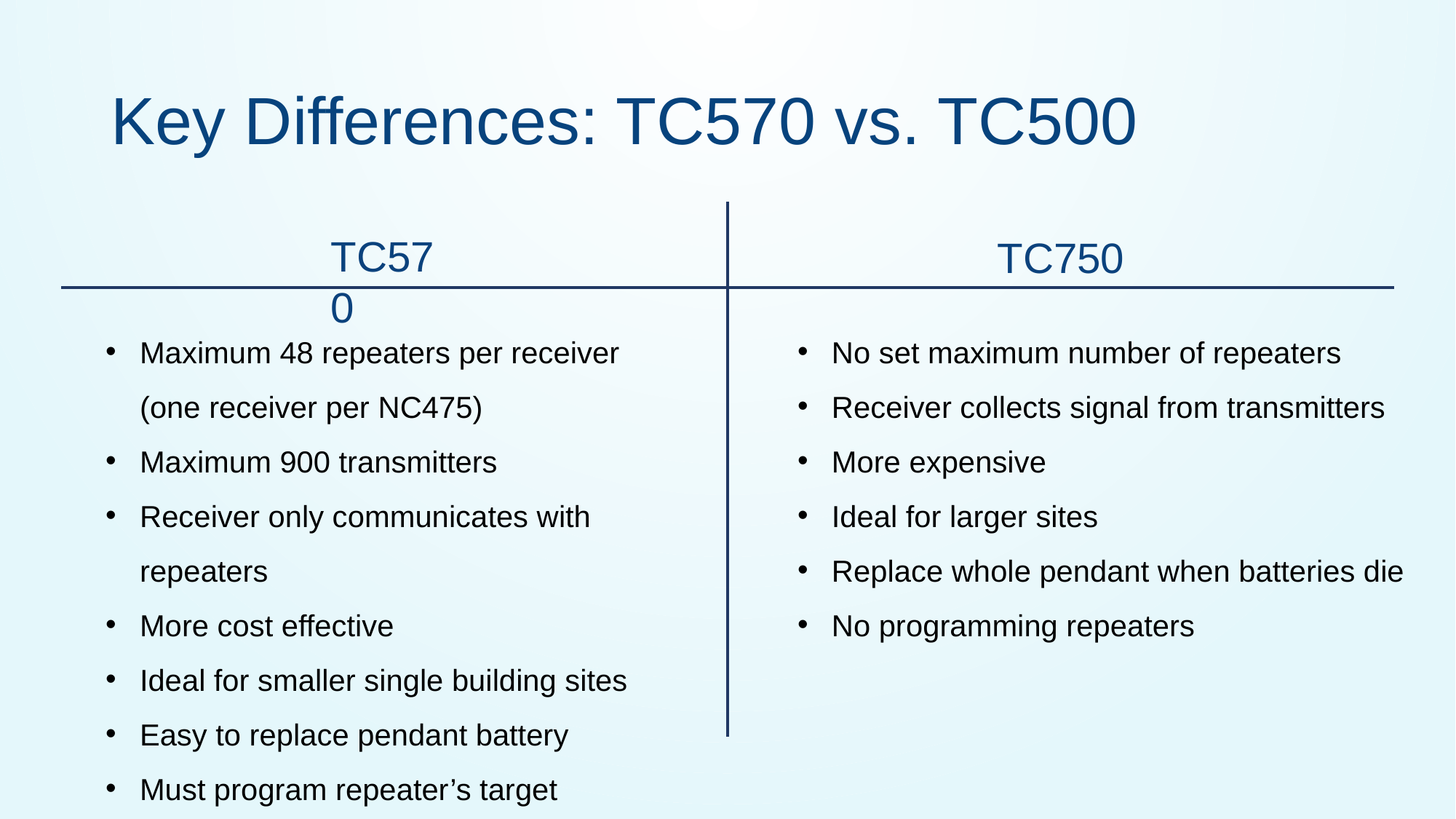

# Key Differences: TC570 vs. TC500
TC570
TC750
Maximum 48 repeaters per receiver (one receiver per NC475)
Maximum 900 transmitters
Receiver only communicates with repeaters
More cost effective
Ideal for smaller single building sites
Easy to replace pendant battery
Must program repeater’s target
No set maximum number of repeaters
Receiver collects signal from transmitters
More expensive
Ideal for larger sites
Replace whole pendant when batteries die
No programming repeaters